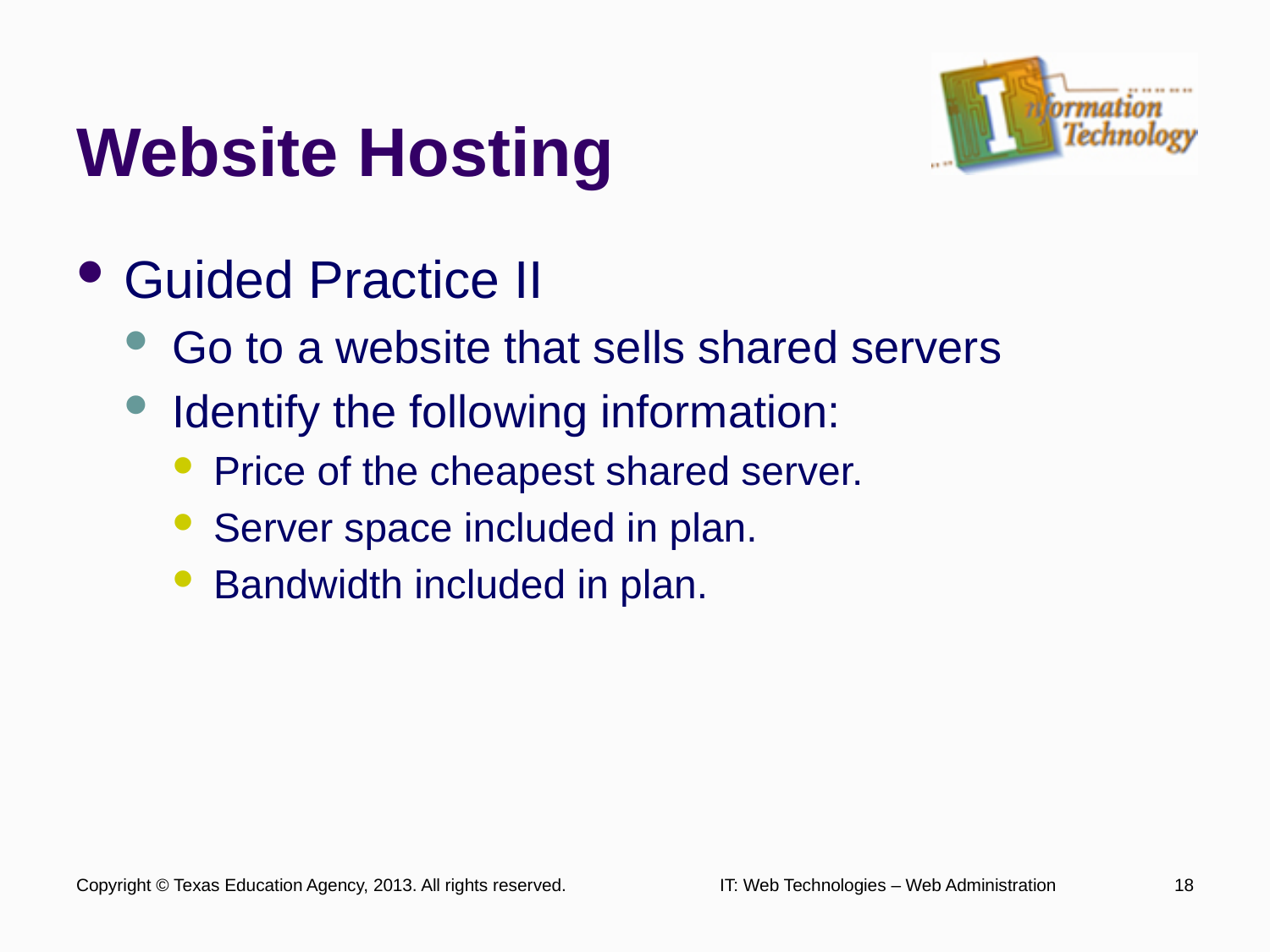

# Website Hosting
Guided Practice II
Go to a website that sells shared servers
Identify the following information:
Price of the cheapest shared server.
Server space included in plan.
Bandwidth included in plan.
Copyright © Texas Education Agency, 2013. All rights reserved.
IT: Web Technologies – Web Administration
18